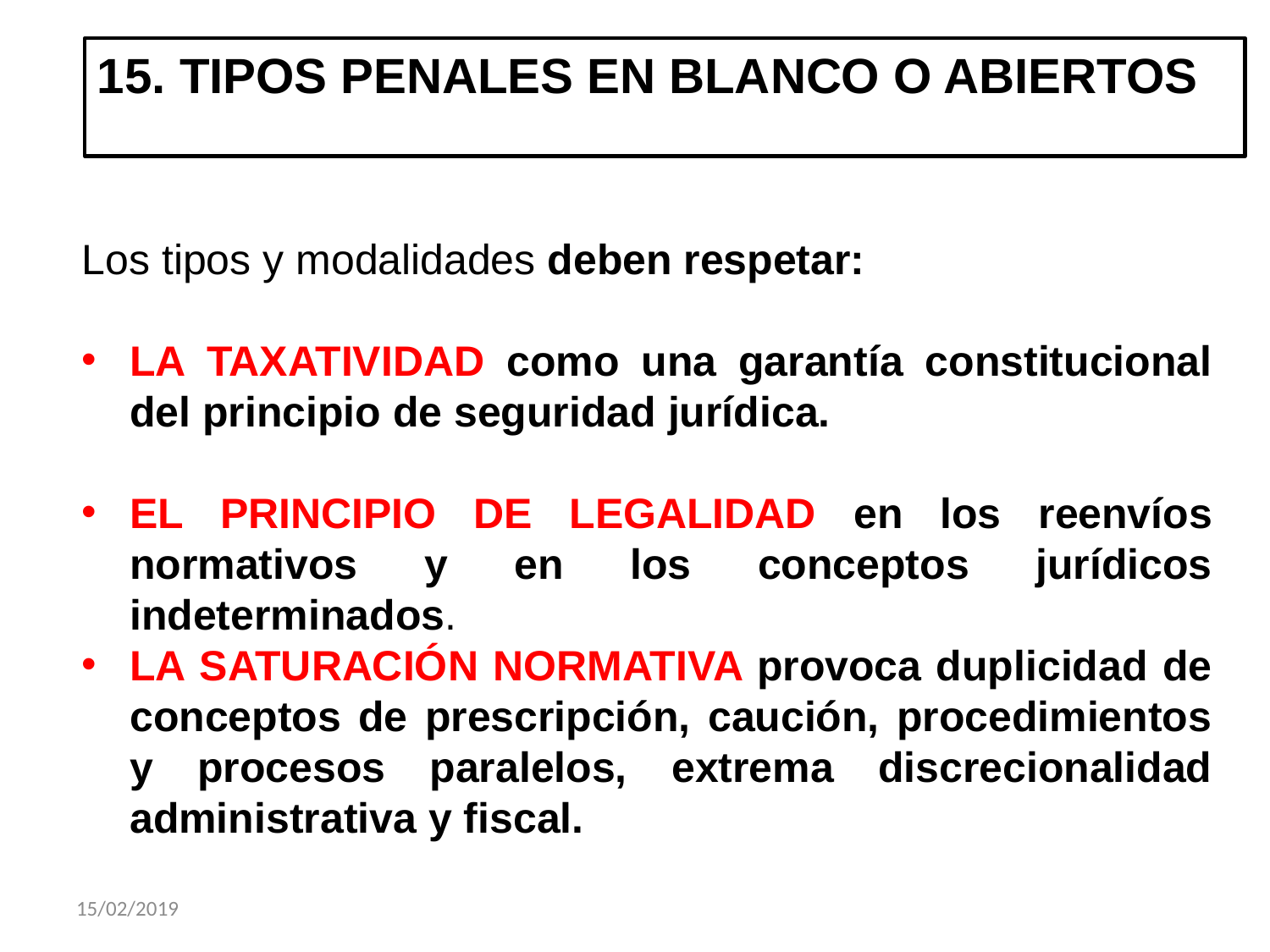

15. TIPOS PENALES EN BLANCO O ABIERTOS
Los tipos y modalidades deben respetar:

LA TAXATIVIDAD como una garantía constitucional del principio de seguridad jurídica.

EL PRINCIPIO DE LEGALIDAD en los reenvíos normativos y en los conceptos jurídicos indeterminados.
LA SATURACIÓN NORMATIVA provoca duplicidad de conceptos de prescripción, caución, procedimientos y procesos paralelos, extrema discrecionalidad administrativa y fiscal.

15/02/2019